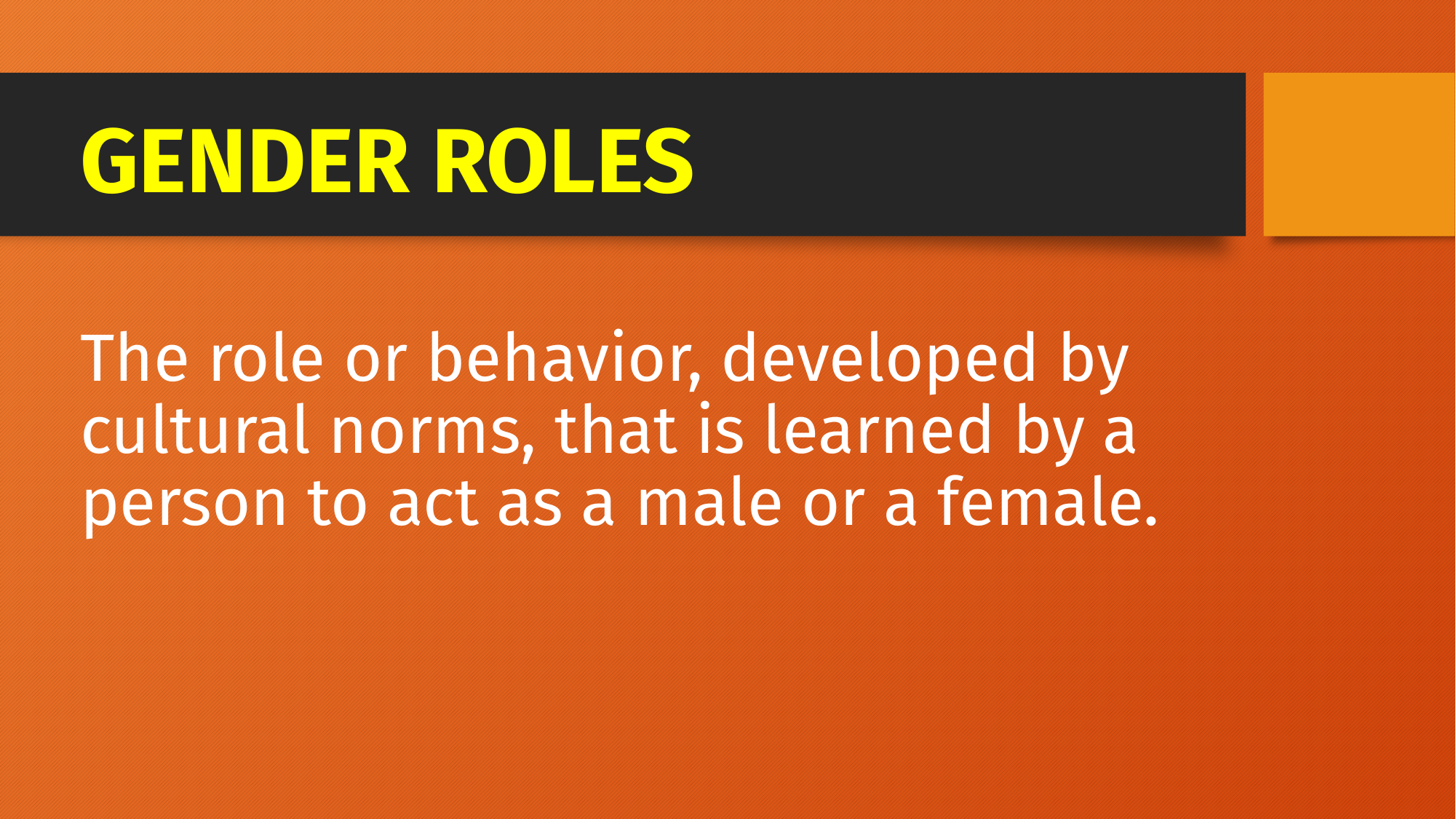

GENDER ROLES
The role or behavior, developed by cultural norms, that is learned by a person to act as a male or a female.